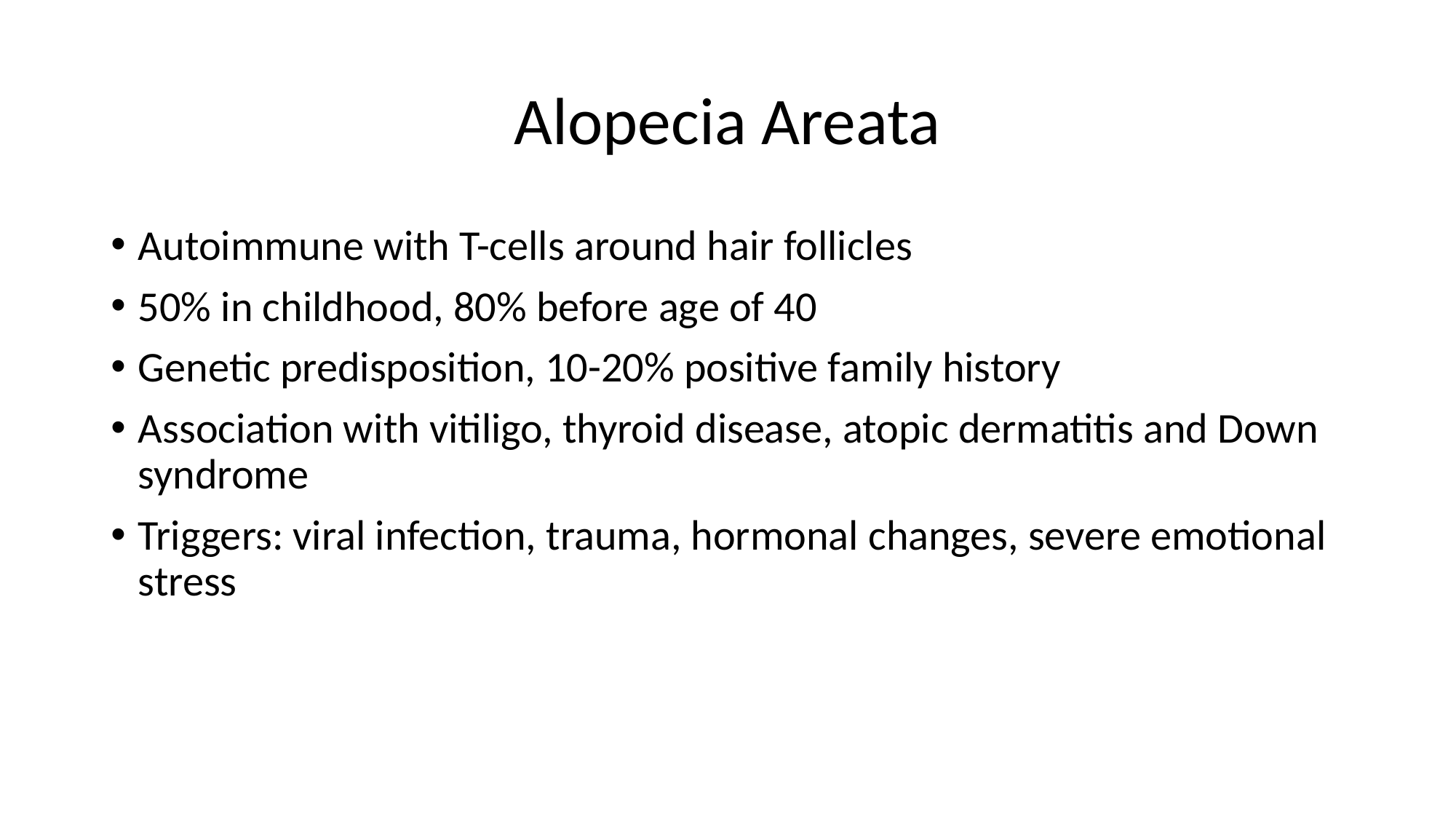

# Alopecia Areata
Autoimmune with T-cells around hair follicles
50% in childhood, 80% before age of 40
Genetic predisposition, 10-20% positive family history
Association with vitiligo, thyroid disease, atopic dermatitis and Down syndrome
Triggers: viral infection, trauma, hormonal changes, severe emotional stress